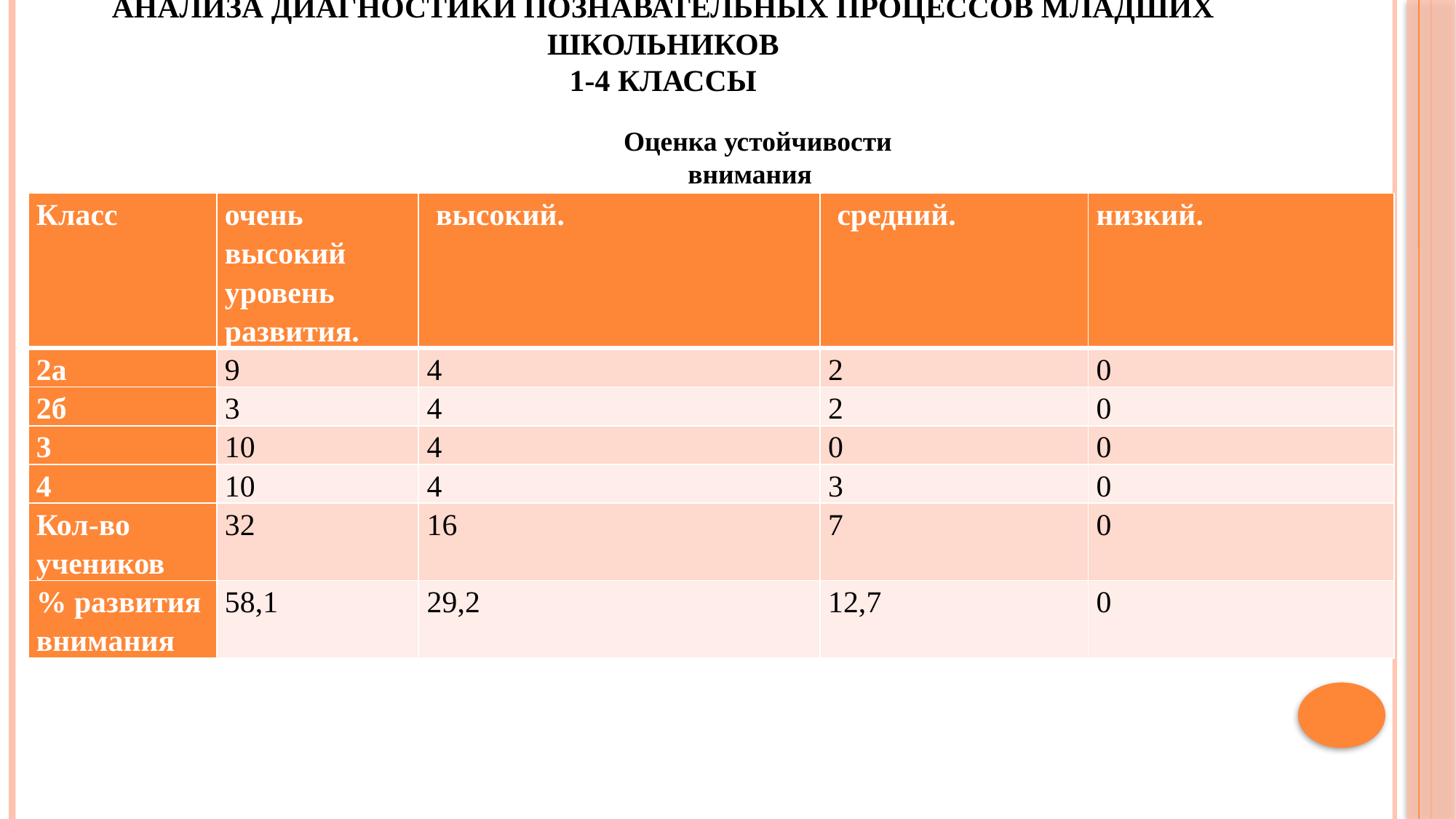

# анализа диагностики познавательных процессов младших  школьников 1-4 классы
Оценка устойчивости внимания
| Класс | очень высокий уровень развития. | высокий. | средний. | низкий. |
| --- | --- | --- | --- | --- |
| 2а | 9 | 4 | 2 | 0 |
| 2б | 3 | 4 | 2 | 0 |
| 3 | 10 | 4 | 0 | 0 |
| 4 | 10 | 4 | 3 | 0 |
| Кол-во учеников | 32 | 16 | 7 | 0 |
| % развития внимания | 58,1 | 29,2 | 12,7 | 0 |